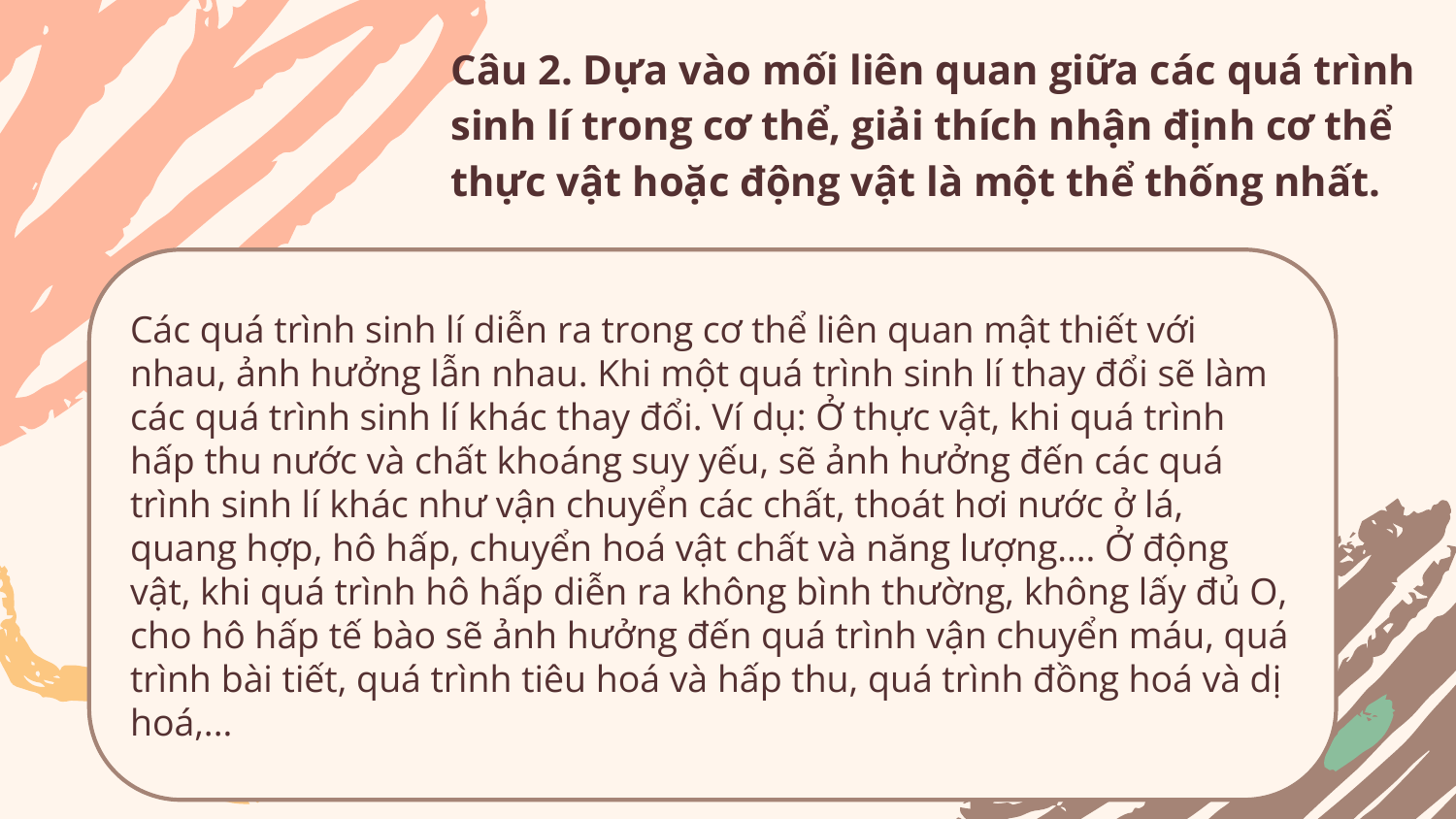

# Câu 2. Dựa vào mối liên quan giữa các quá trình sinh lí trong cơ thể, giải thích nhận định cơ thể thực vật hoặc động vật là một thể thống nhất.
Các quá trình sinh lí diễn ra trong cơ thể liên quan mật thiết với nhau, ảnh hưởng lẫn nhau. Khi một quá trình sinh lí thay đổi sẽ làm các quá trình sinh lí khác thay đổi. Ví dụ: Ở thực vật, khi quá trình hấp thu nước và chất khoáng suy yếu, sẽ ảnh hưởng đến các quá trình sinh lí khác như vận chuyển các chất, thoát hơi nước ở lá, quang hợp, hô hấp, chuyển hoá vật chất và năng lượng.... Ở động vật, khi quá trình hô hấp diễn ra không bình thường, không lấy đủ O, cho hô hấp tế bào sẽ ảnh hưởng đến quá trình vận chuyển máu, quá trình bài tiết, quá trình tiêu hoá và hấp thu, quá trình đồng hoá và dị hoá,...